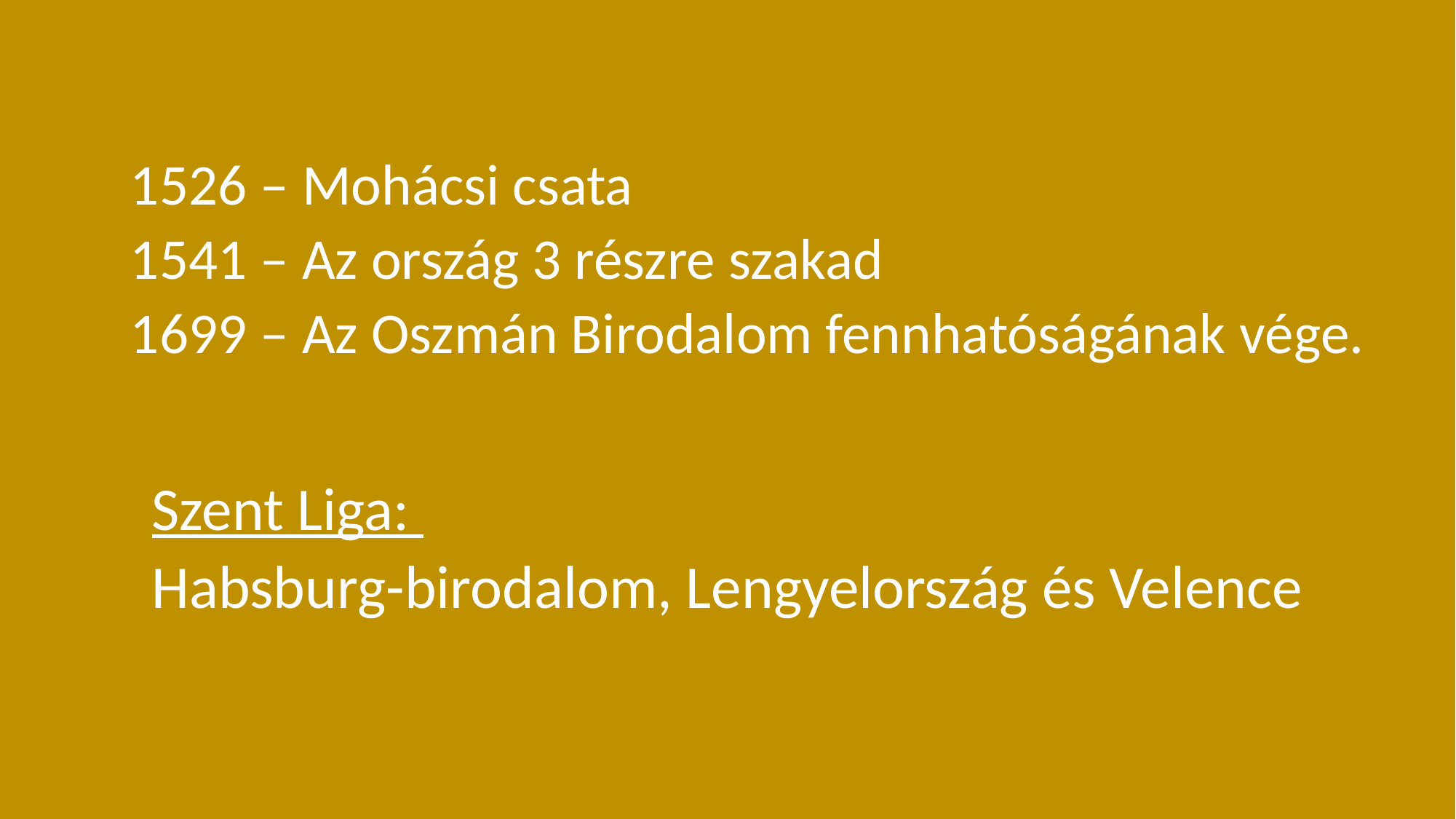

1526 – Mohácsi csata
1541 – Az ország 3 részre szakad
1699 – Az Oszmán Birodalom fennhatóságának vége.

Szent Liga:
Habsburg-birodalom, Lengyelország és Velence